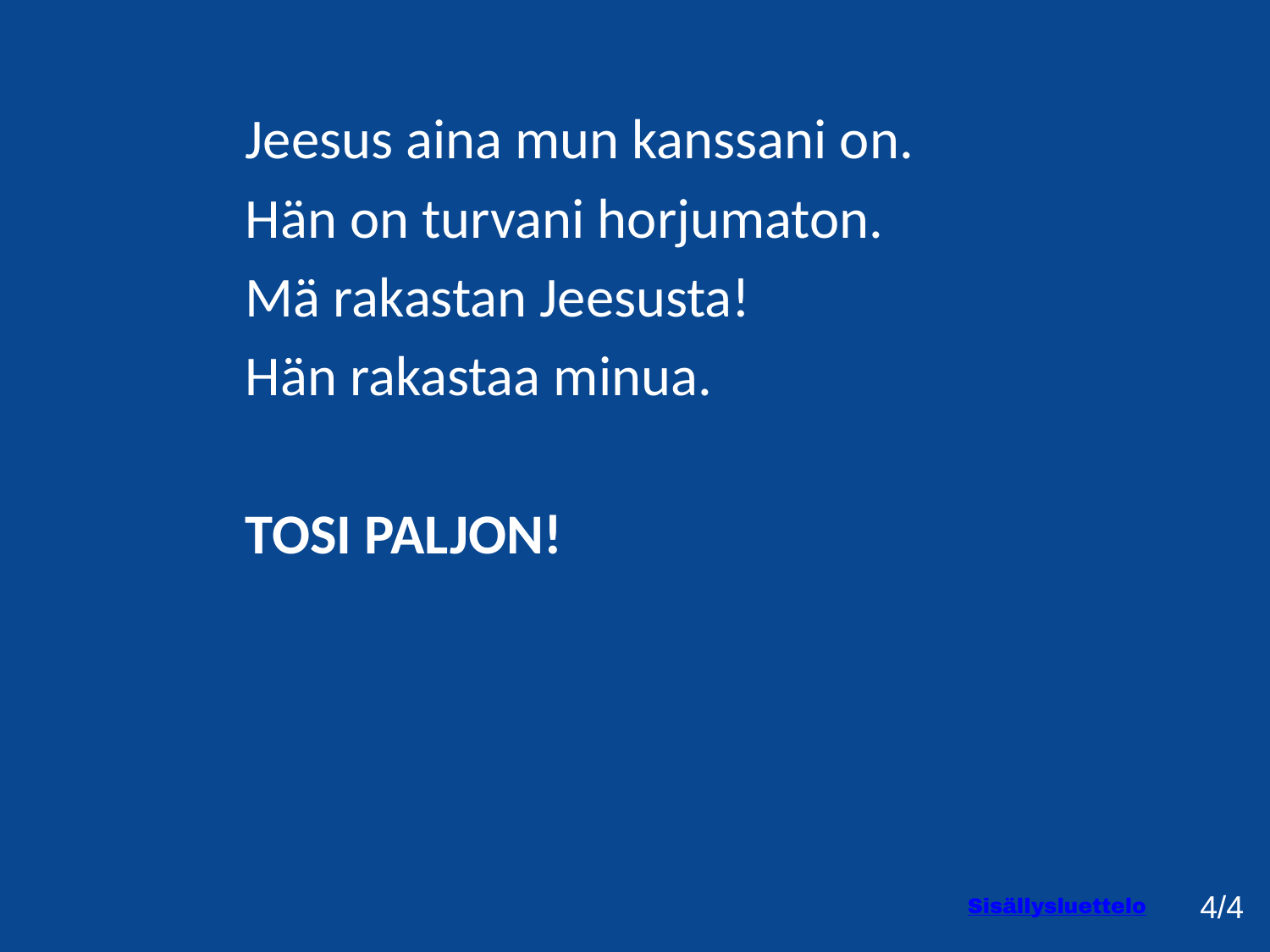

Jeesus aina mun kanssani on.
	Hän on turvani horjumaton.
	Mä rakastan Jeesusta!
	Hän rakastaa minua.

	TOSI PALJON!
4/4
Sisällysluettelo